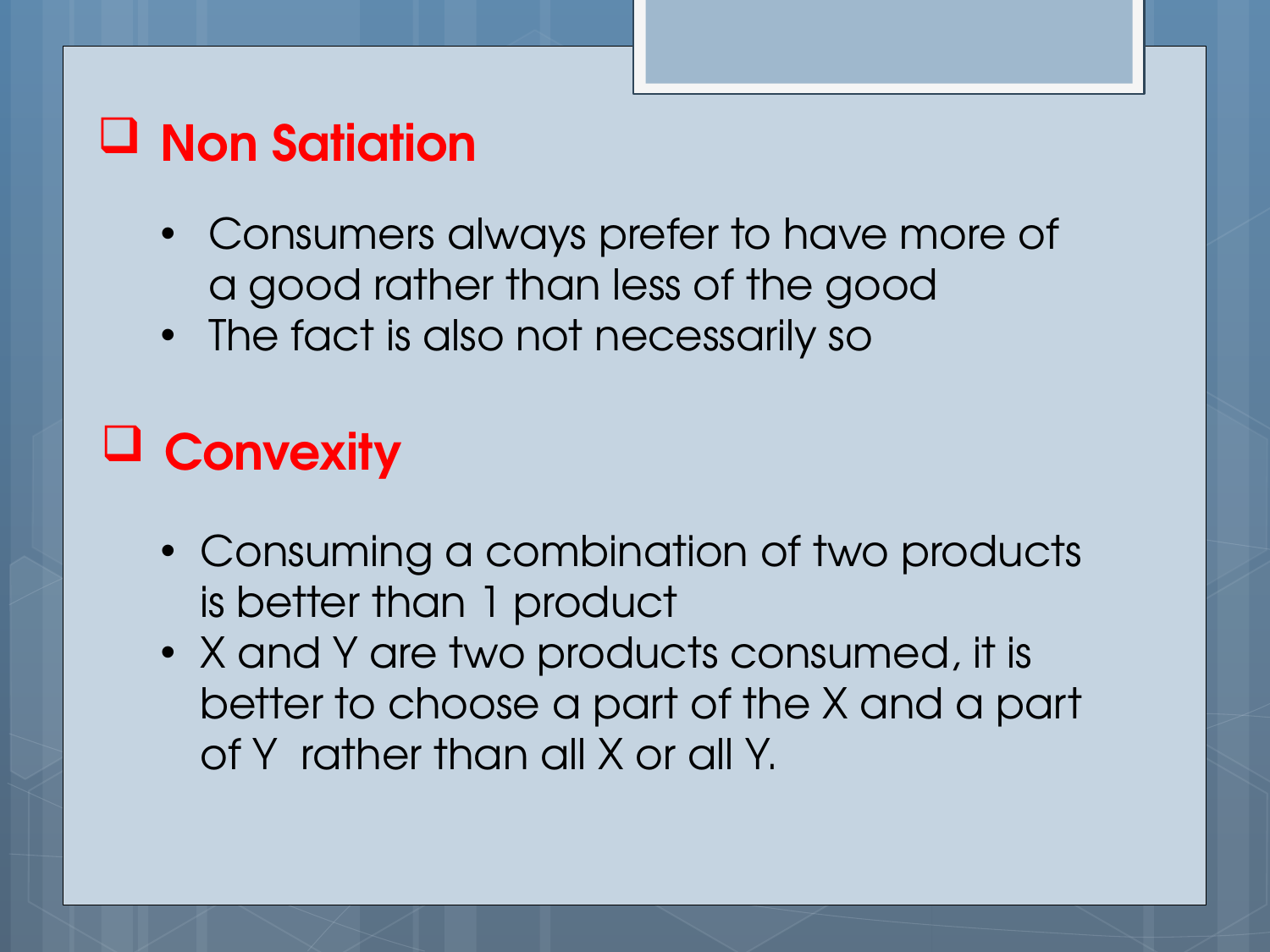

Non Satiation
Consumers always prefer to have more of a good rather than less of the good
The fact is also not necessarily so
Convexity
Consuming a combination of two products is better than 1 product
X and Y are two products consumed, it is better to choose a part of the X and a part of Y  rather than all X or all Y.